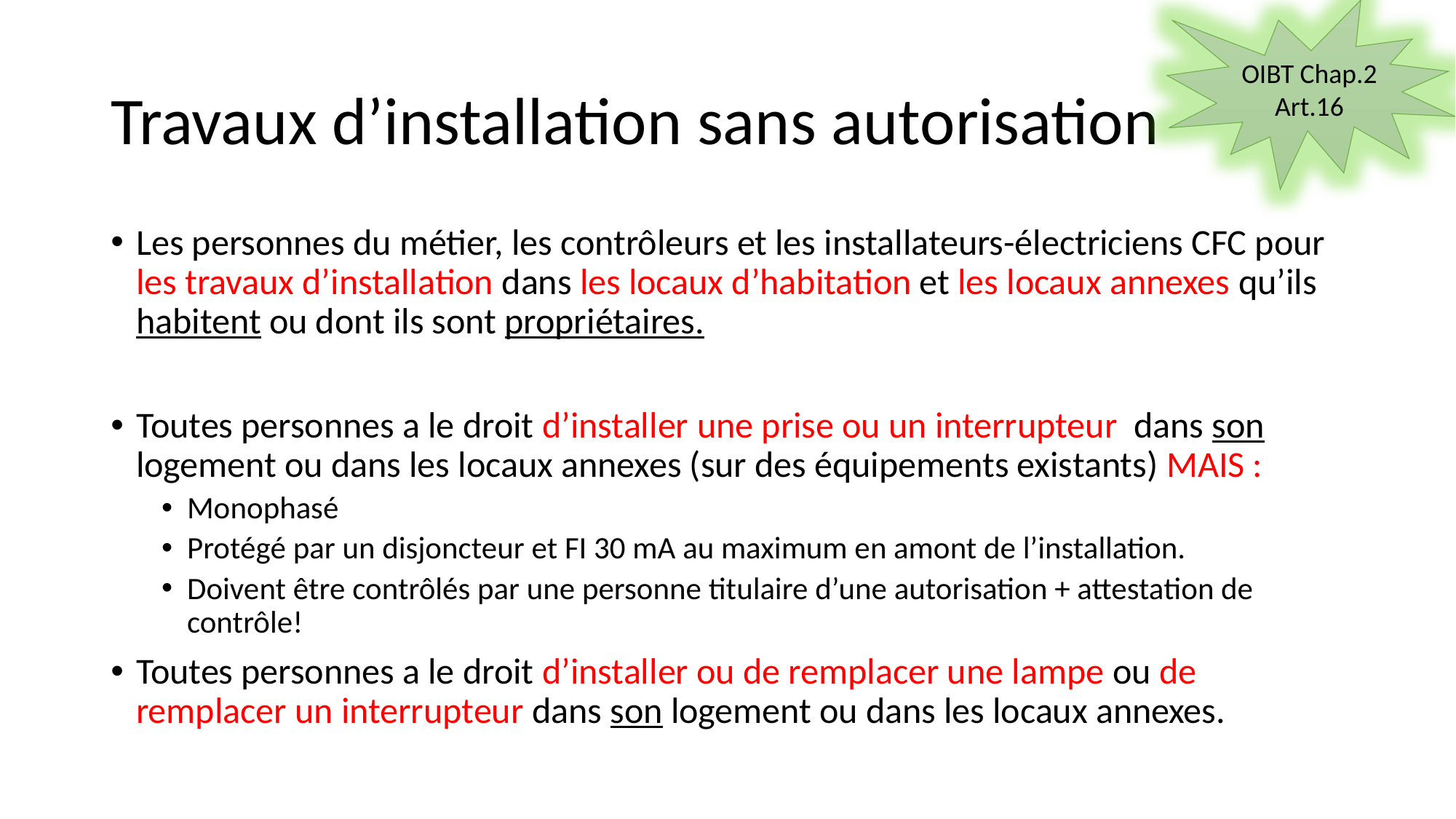

OIBT Chap.2 Art.16
# Travaux d’installation sans autorisation
Les personnes du métier, les contrôleurs et les installateurs-électriciens CFC pour les travaux d’installation dans les locaux d’habitation et les locaux annexes qu’ils habitent ou dont ils sont propriétaires.

Toutes personnes a le droit d’installer une prise ou un interrupteur  dans son logement ou dans les locaux annexes (sur des équipements existants) MAIS :
Monophasé
Protégé par un disjoncteur et FI 30 mA au maximum en amont de l’installation.
Doivent être contrôlés par une personne titulaire d’une autorisation + attestation de contrôle!
Toutes personnes a le droit d’installer ou de remplacer une lampe ou de remplacer un interrupteur dans son logement ou dans les locaux annexes.